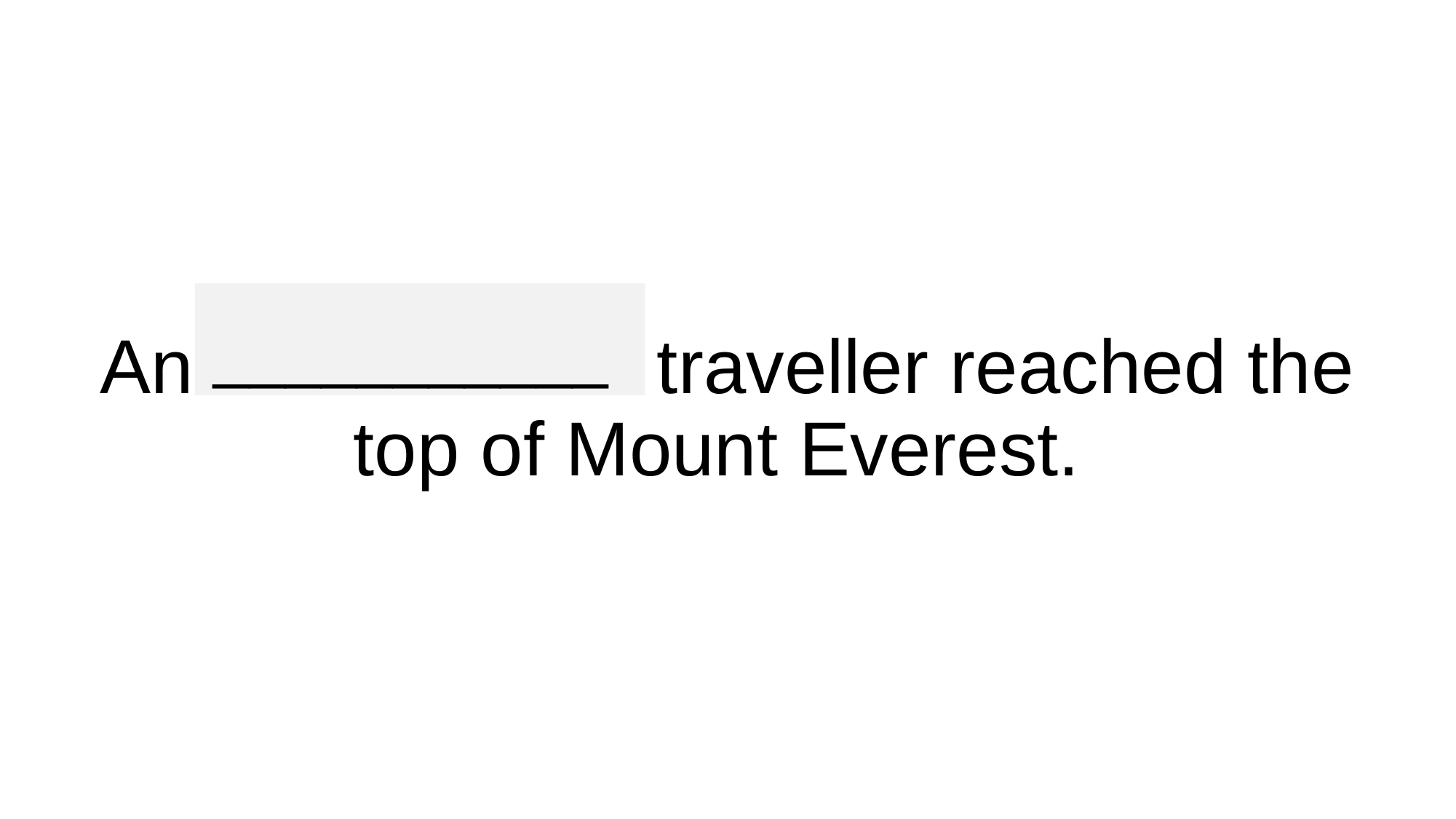

___________
# An adventurous traveller reached the top of Mount Everest.